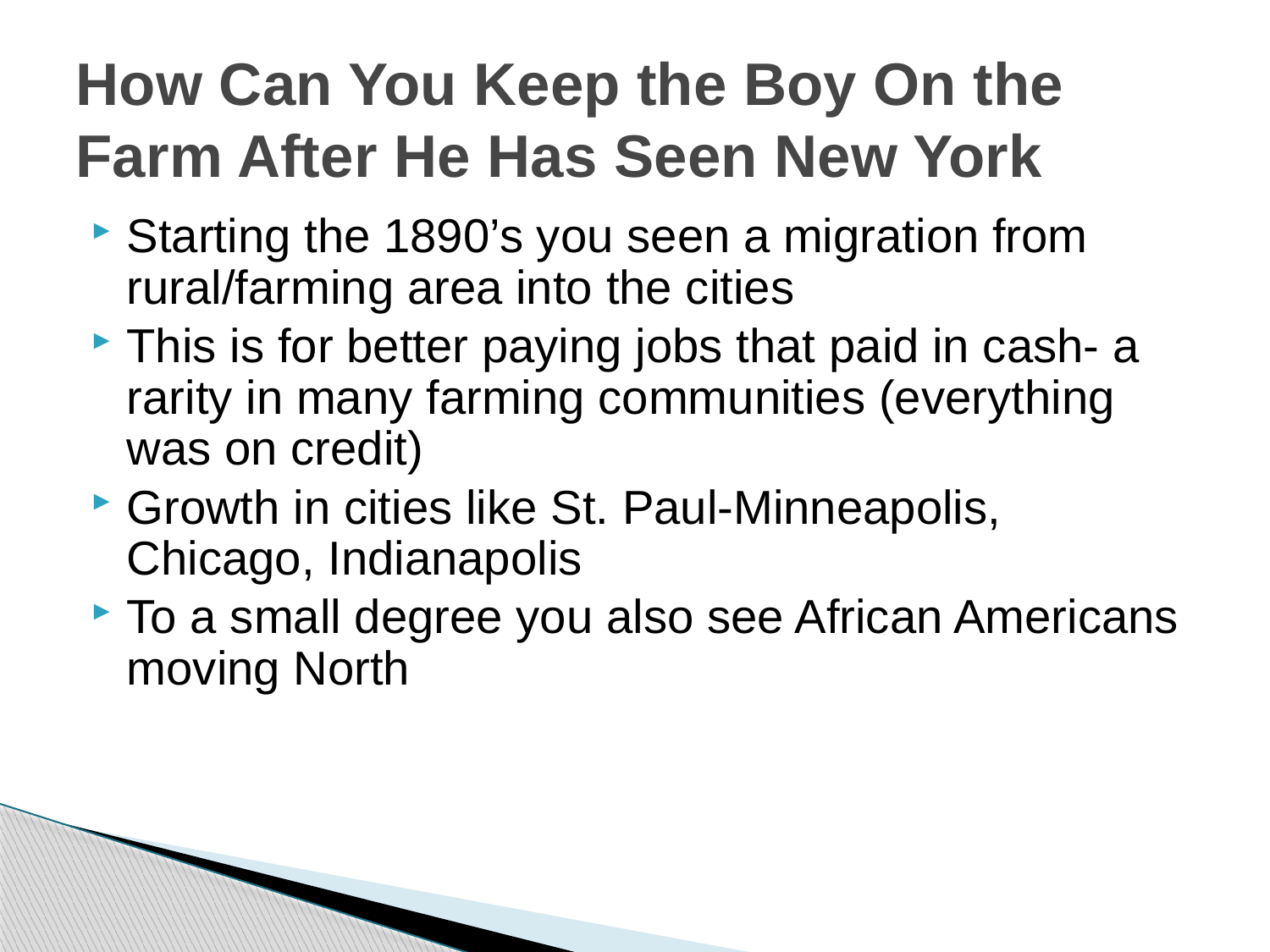

# How Can You Keep the Boy On the Farm After He Has Seen New York
Starting the 1890’s you seen a migration from rural/farming area into the cities
This is for better paying jobs that paid in cash- a rarity in many farming communities (everything was on credit)
Growth in cities like St. Paul-Minneapolis, Chicago, Indianapolis
To a small degree you also see African Americans moving North